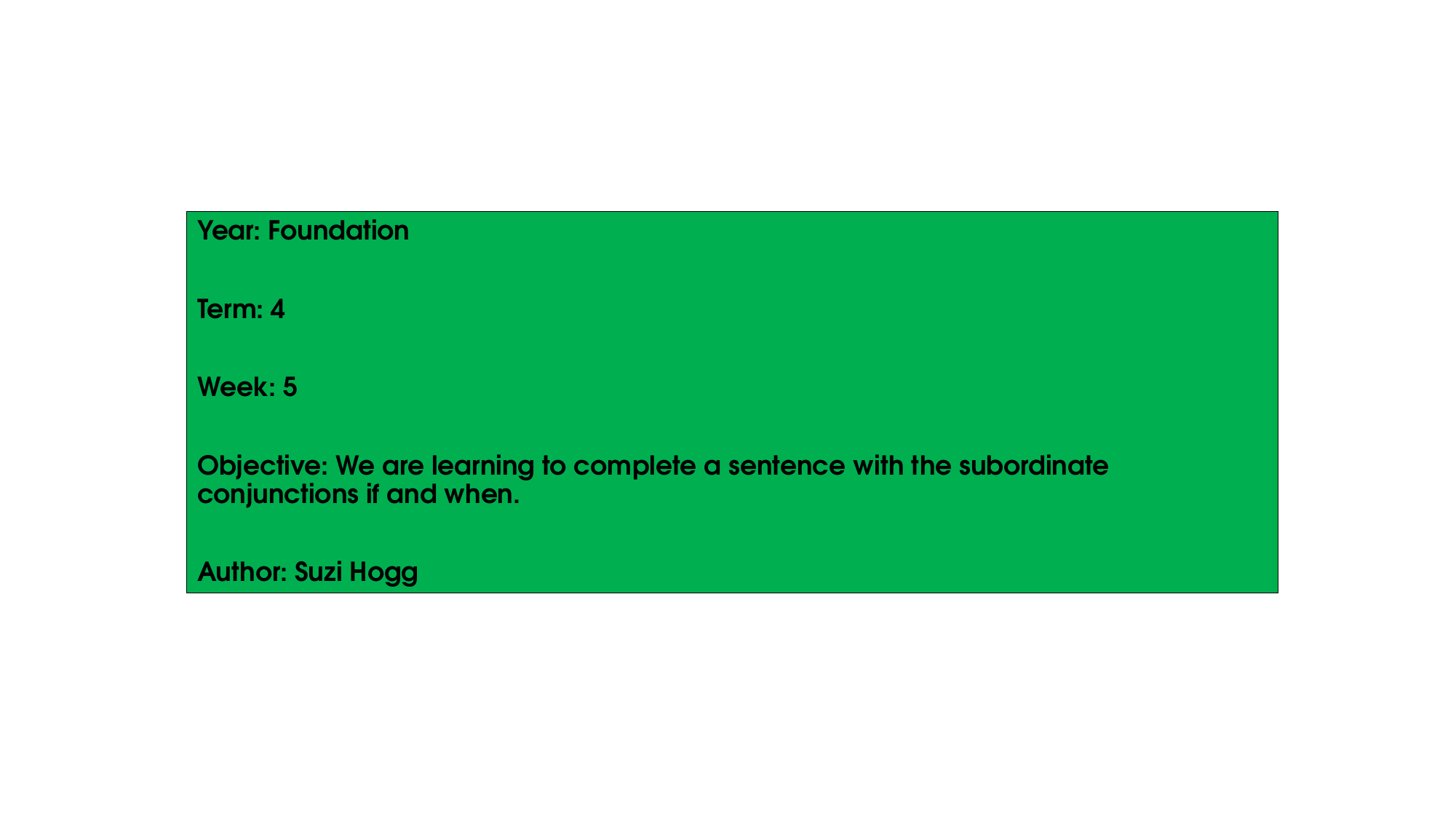

Year: Foundation

Term: 4

Week: 5

Objective: We are learning to complete a sentence with the subordinate conjunctions if and when.

Author: Suzi Hogg